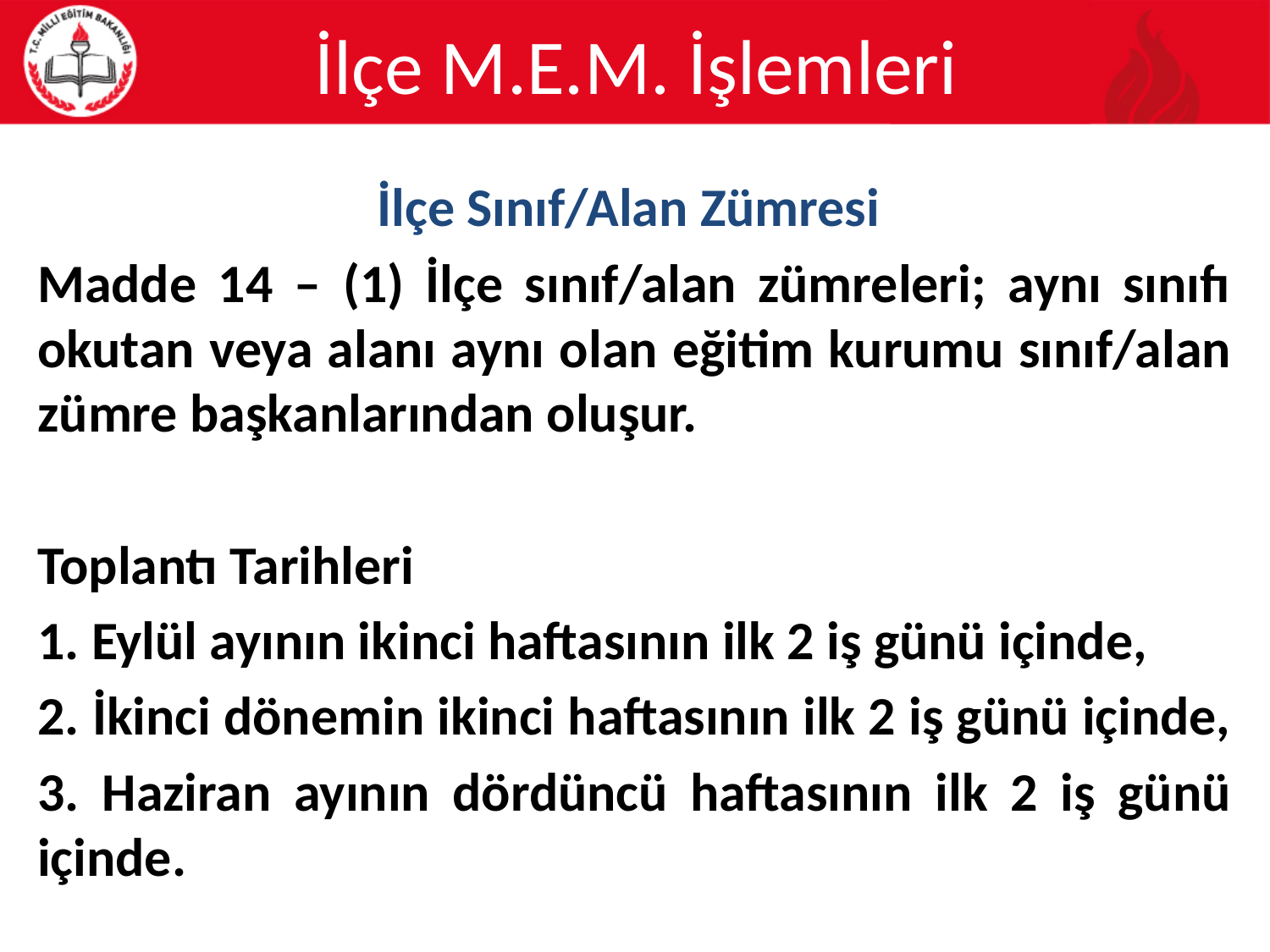

# İlçe M.E.M. İşlemleri
İlçe Sınıf/Alan Zümresi
Madde 14 – (1) İlçe sınıf/alan zümreleri; aynı sınıfı okutan veya alanı aynı olan eğitim kurumu sınıf/alan zümre başkanlarından oluşur.

Toplantı Tarihleri
1. Eylül ayının ikinci haftasının ilk 2 iş günü içinde,
2. İkinci dönemin ikinci haftasının ilk 2 iş günü içinde,
3. Haziran ayının dördüncü haftasının ilk 2 iş günü içinde.